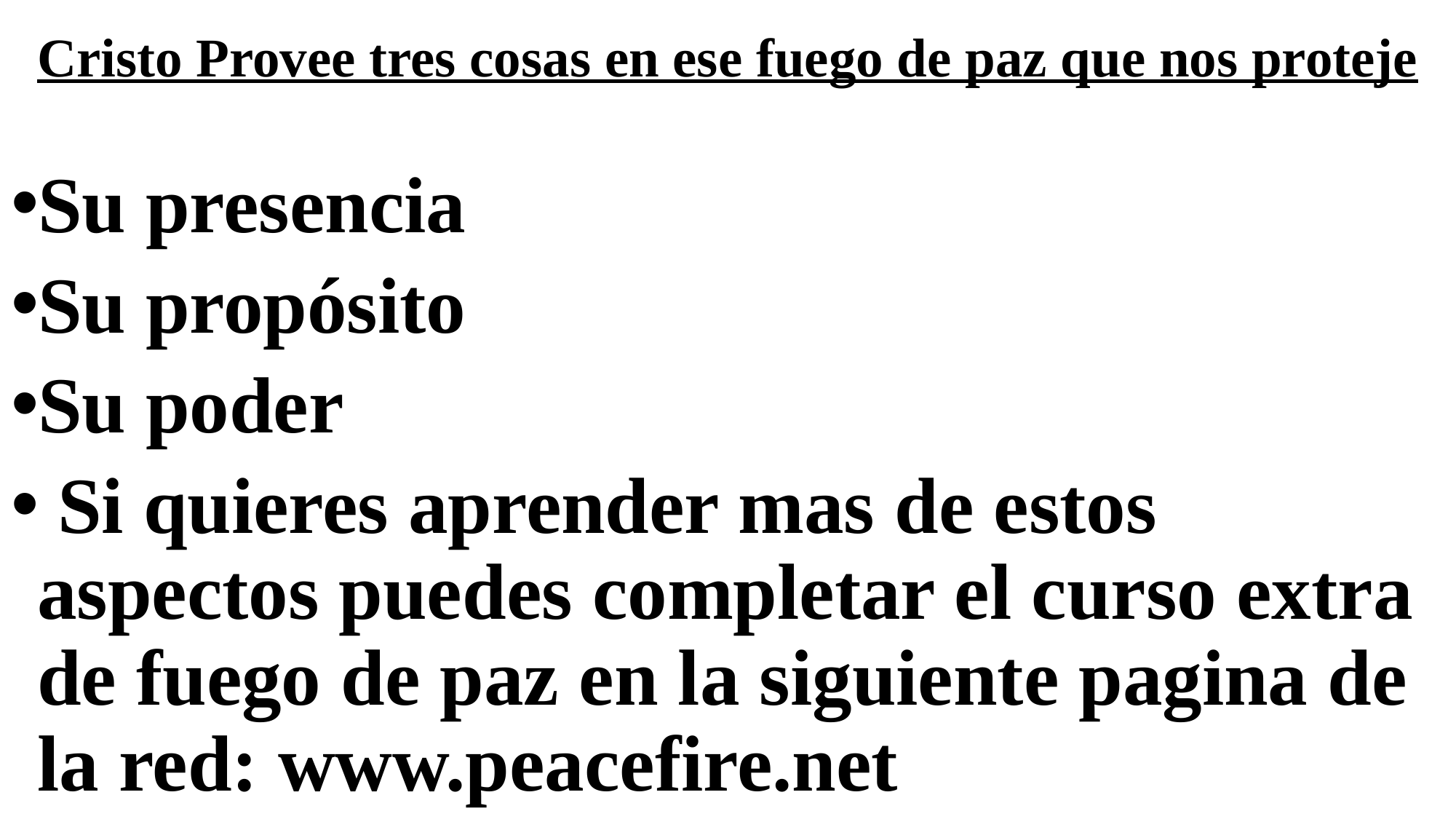

# Cristo Provee tres cosas en ese fuego de paz que nos proteje
Su presencia
Su propósito
Su poder
 Si quieres aprender mas de estos aspectos puedes completar el curso extra de fuego de paz en la siguiente pagina de la red: www.peacefire.net